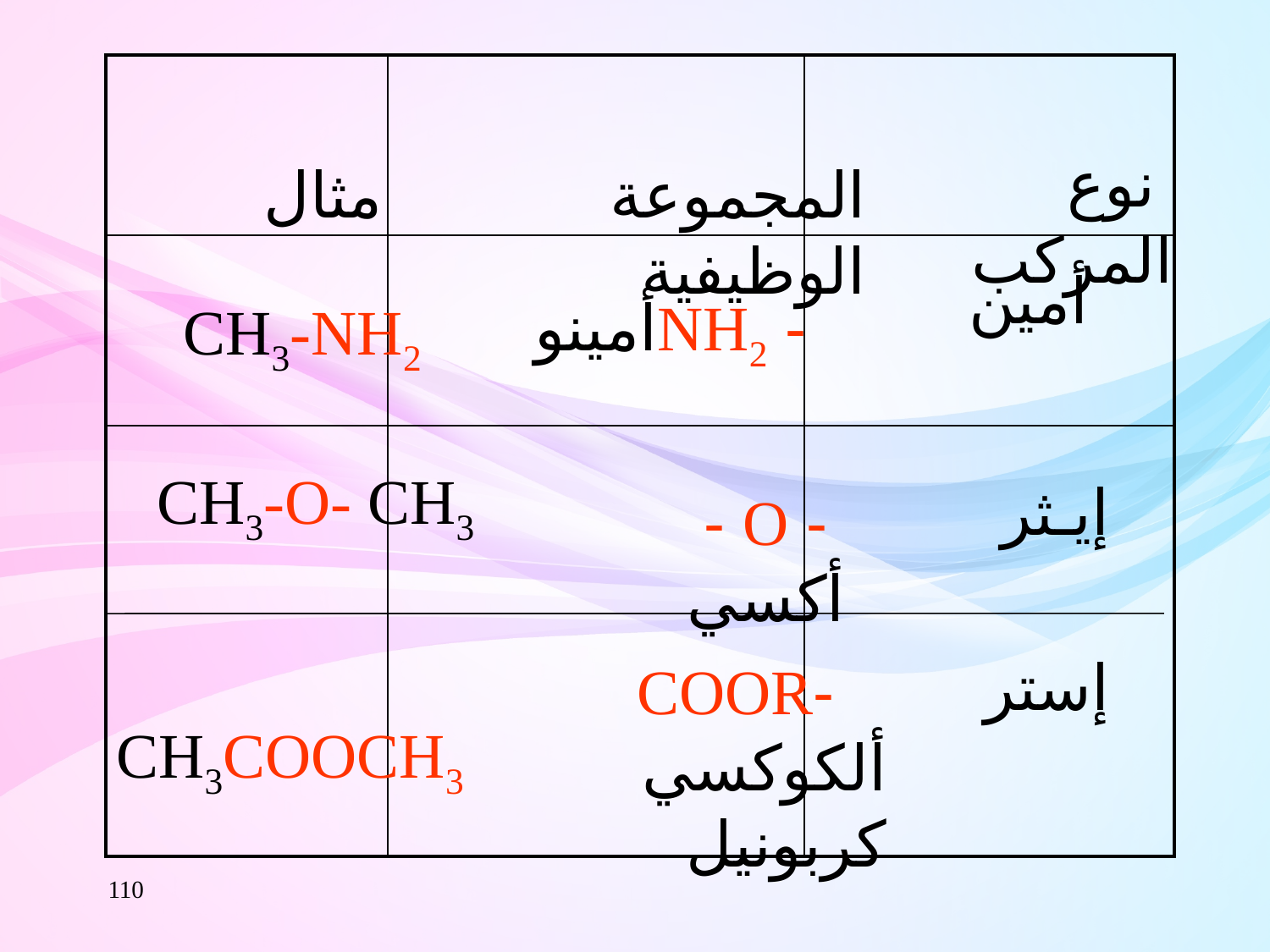

|  |  |  |
| --- | --- | --- |
|  |  |  |
|  |  |  |
 نوع المركب
    مثال
المجموعة الوظيفية
أمين
    - NH2أمينو
CH3-NH2

CH3-O- CH3
إيـثر
 - O -  أكسي

إستر
   -COOR    ألكوكسي كربونيل
CH3COOCH3
110